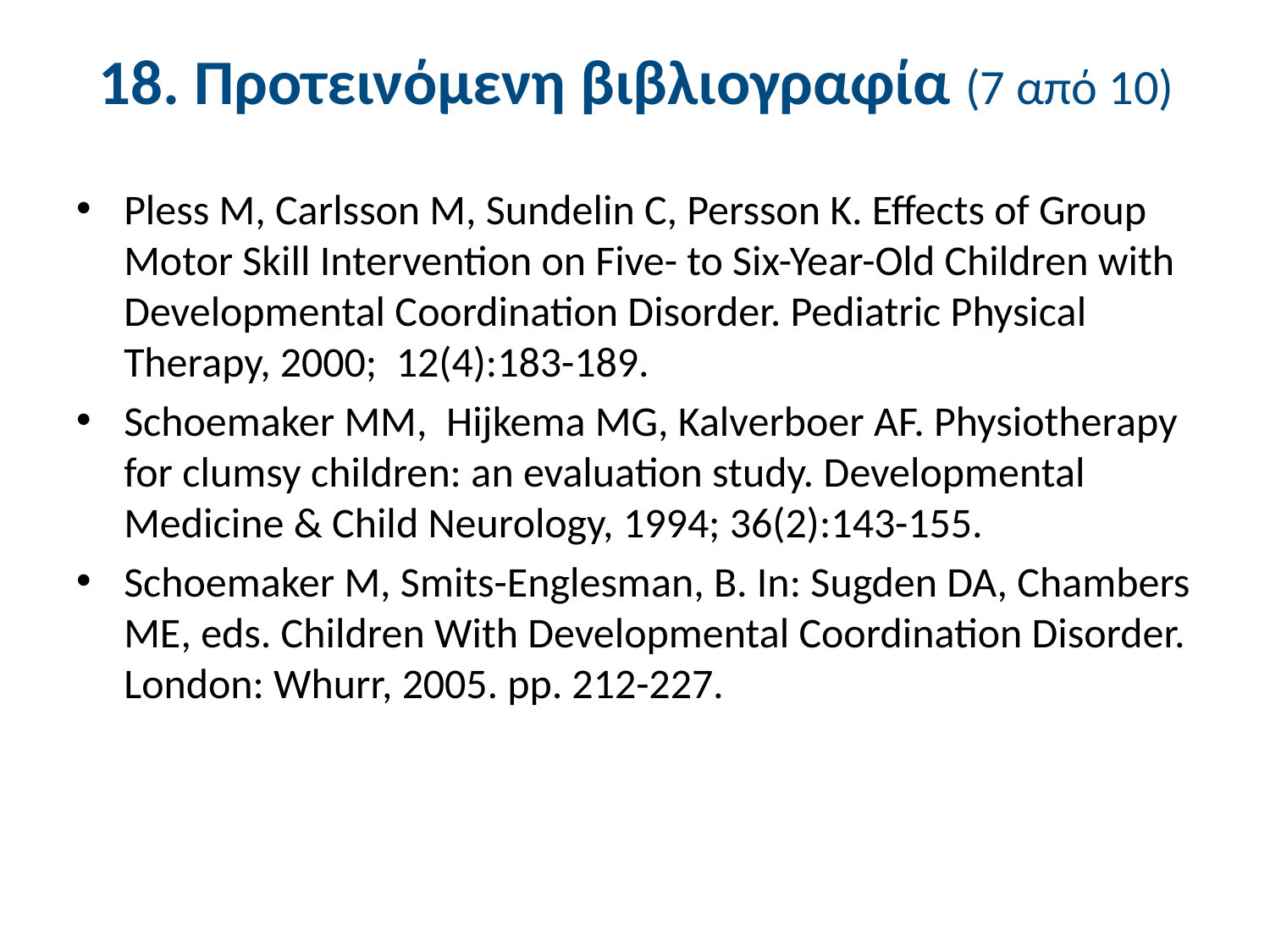

# 18. Προτεινόμενη βιβλιογραφία (7 από 10)
Pless M, Carlsson M, Sundelin C, Persson K. Effects of Group Motor Skill Intervention on Five- to Six-Year-Old Children with Developmental Coordination Disorder. Pediatric Physical Therapy, 2000;  12(4):183-189.
Schoemaker MM,  Hijkema MG, Kalverboer AF. Physiotherapy for clumsy children: an evaluation study. Developmental Medicine & Child Neurology, 1994; 36(2):143-155.
Schoemaker M, Smits-Englesman, B. In: Sugden DA, Chambers ME, eds. Children With Developmental Coordination Disorder. London: Whurr, 2005. pp. 212-227.